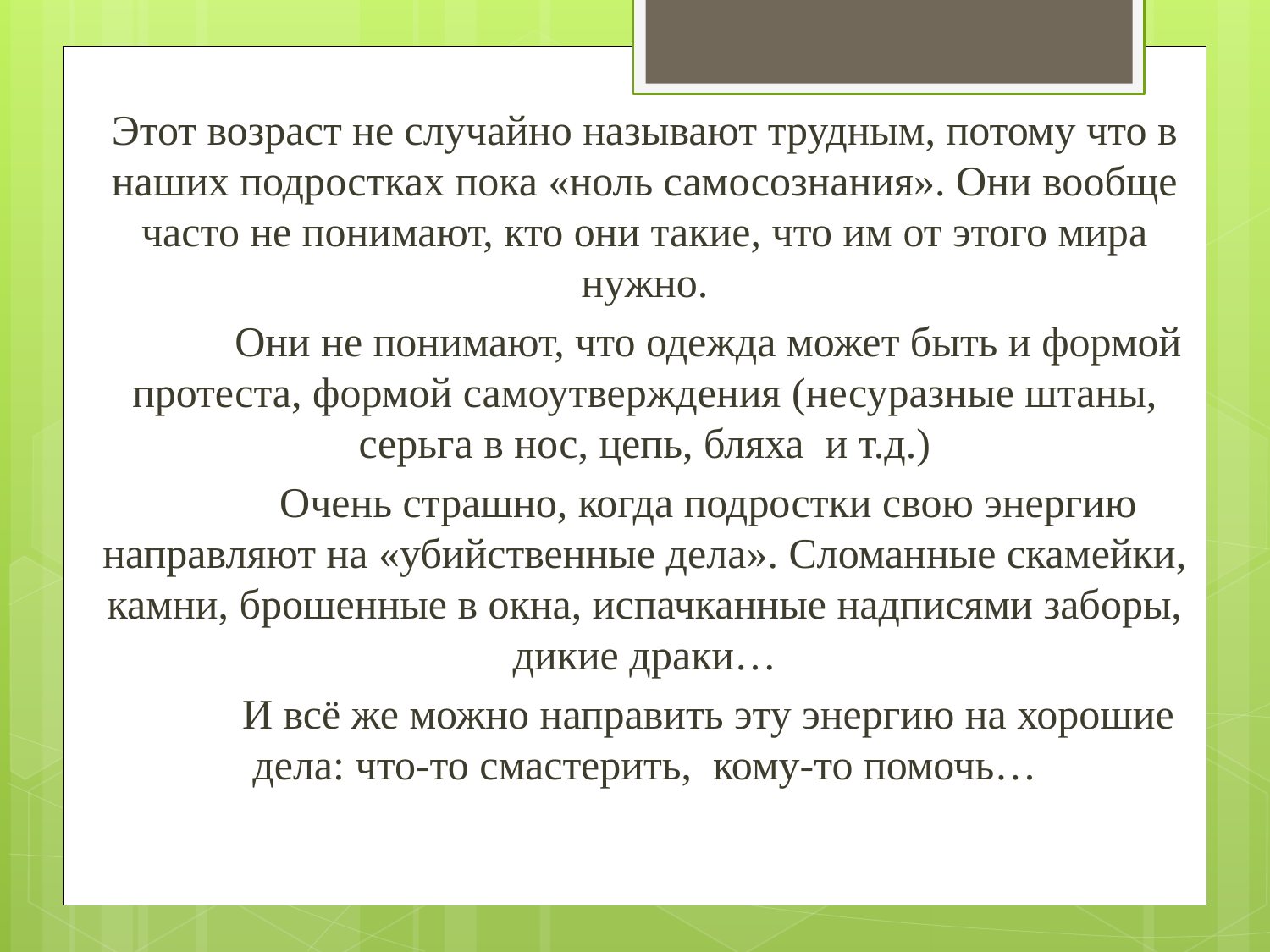

Этот возраст не случайно называют трудным, потому что в наших подростках пока «ноль самосознания». Они вообще часто не понимают, кто они такие, что им от этого мира нужно.
	Они не понимают, что одежда может быть и формой протеста, формой самоутверждения (несуразные штаны, серьга в нос, цепь, бляха  и т.д.)
	Очень страшно, когда подростки свою энергию направляют на «убийственные дела». Сломанные скамейки, камни, брошенные в окна, испачканные надписями заборы, дикие драки…
	И всё же можно направить эту энергию на хорошие дела: что-то смастерить,  кому-то помочь…